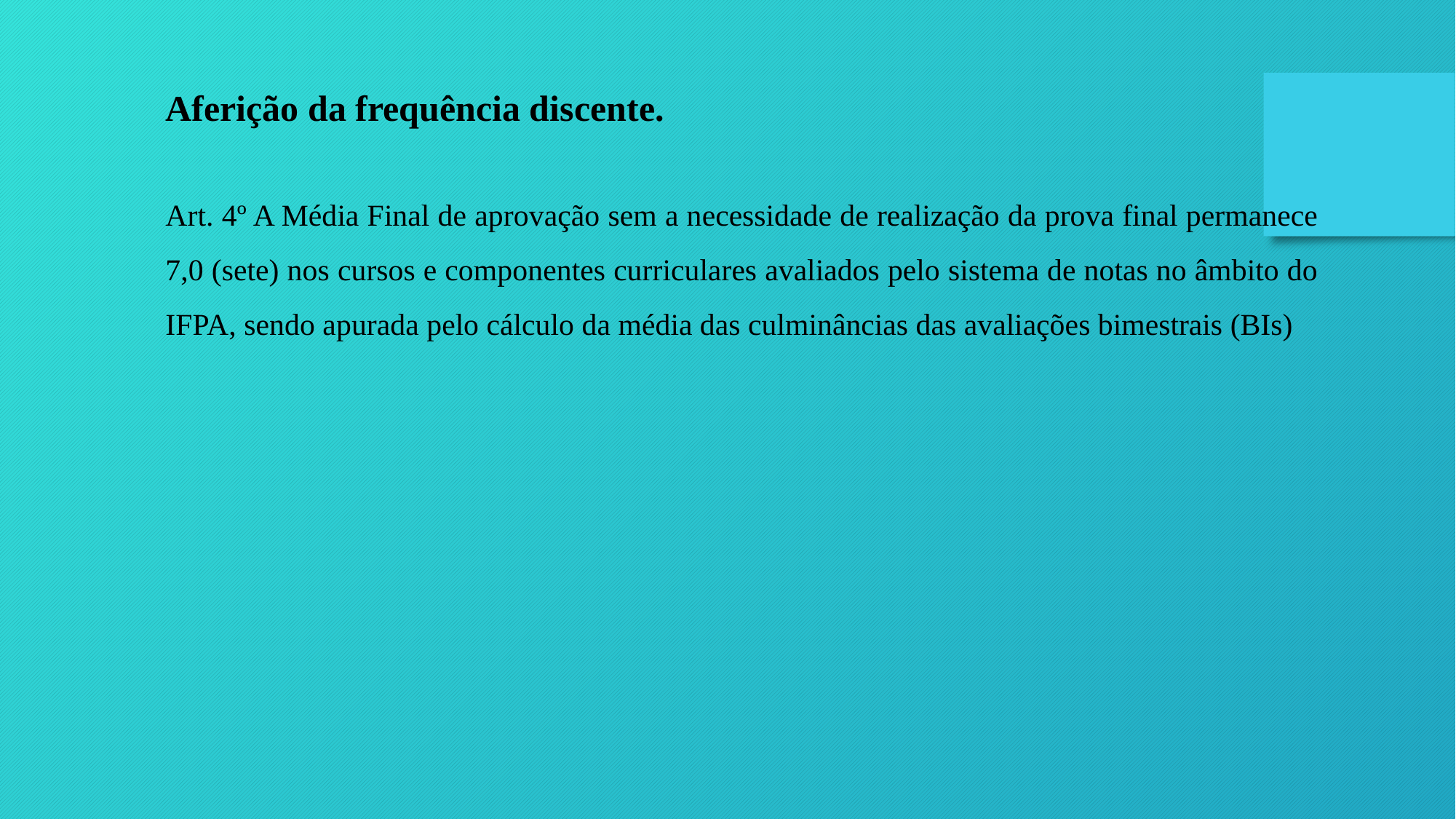

Aferição da frequência discente.

Art. 4º A Média Final de aprovação sem a necessidade de realização da prova final permanece 7,0 (sete) nos cursos e componentes curriculares avaliados pelo sistema de notas no âmbito do IFPA, sendo apurada pelo cálculo da média das culminâncias das avaliações bimestrais (BIs)